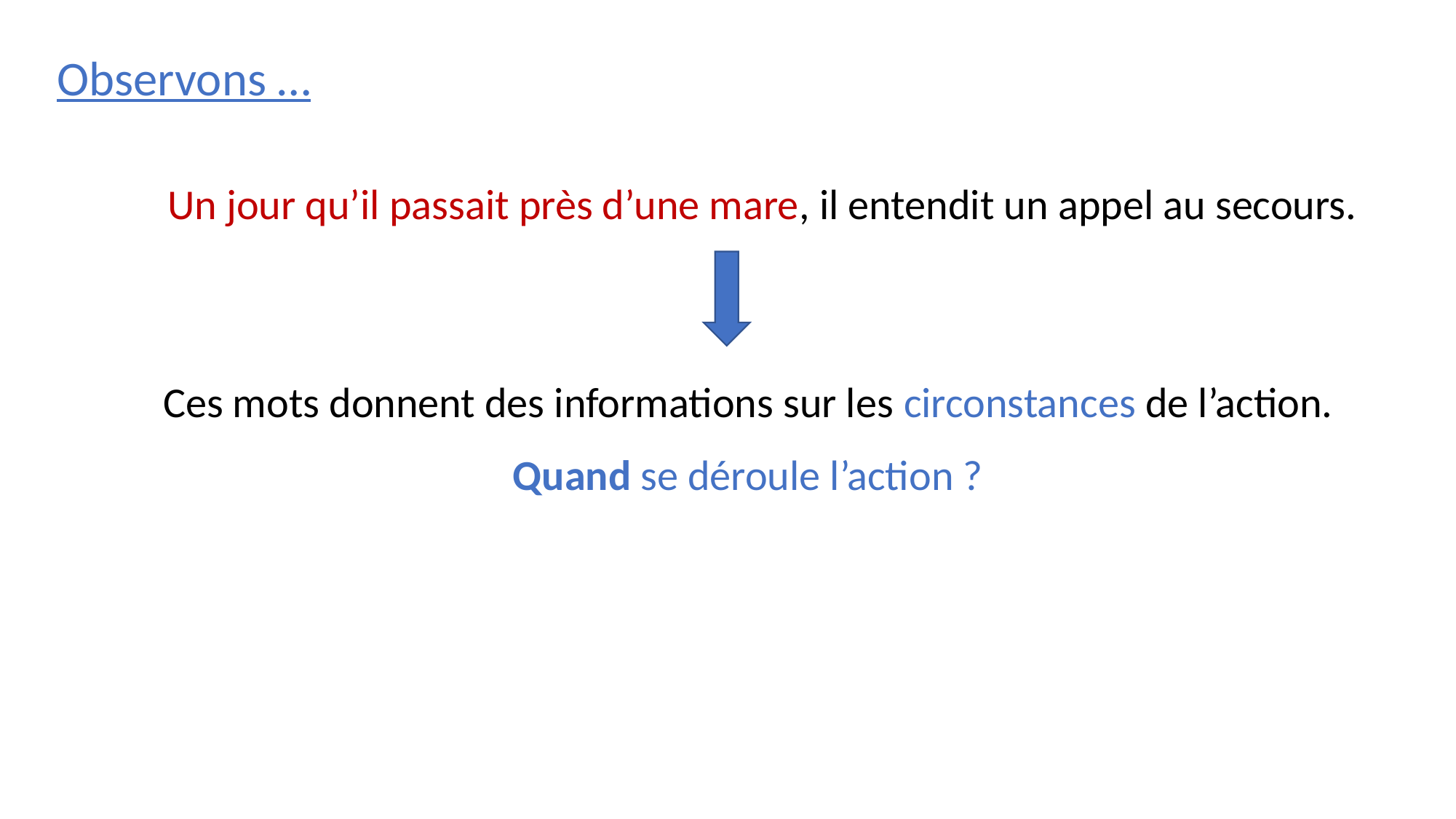

Observons …
Un jour qu’il passait près d’une mare, il entendit un appel au secours.

Ces mots donnent des informations sur les circonstances de l’action.

Quand se déroule l’action ?